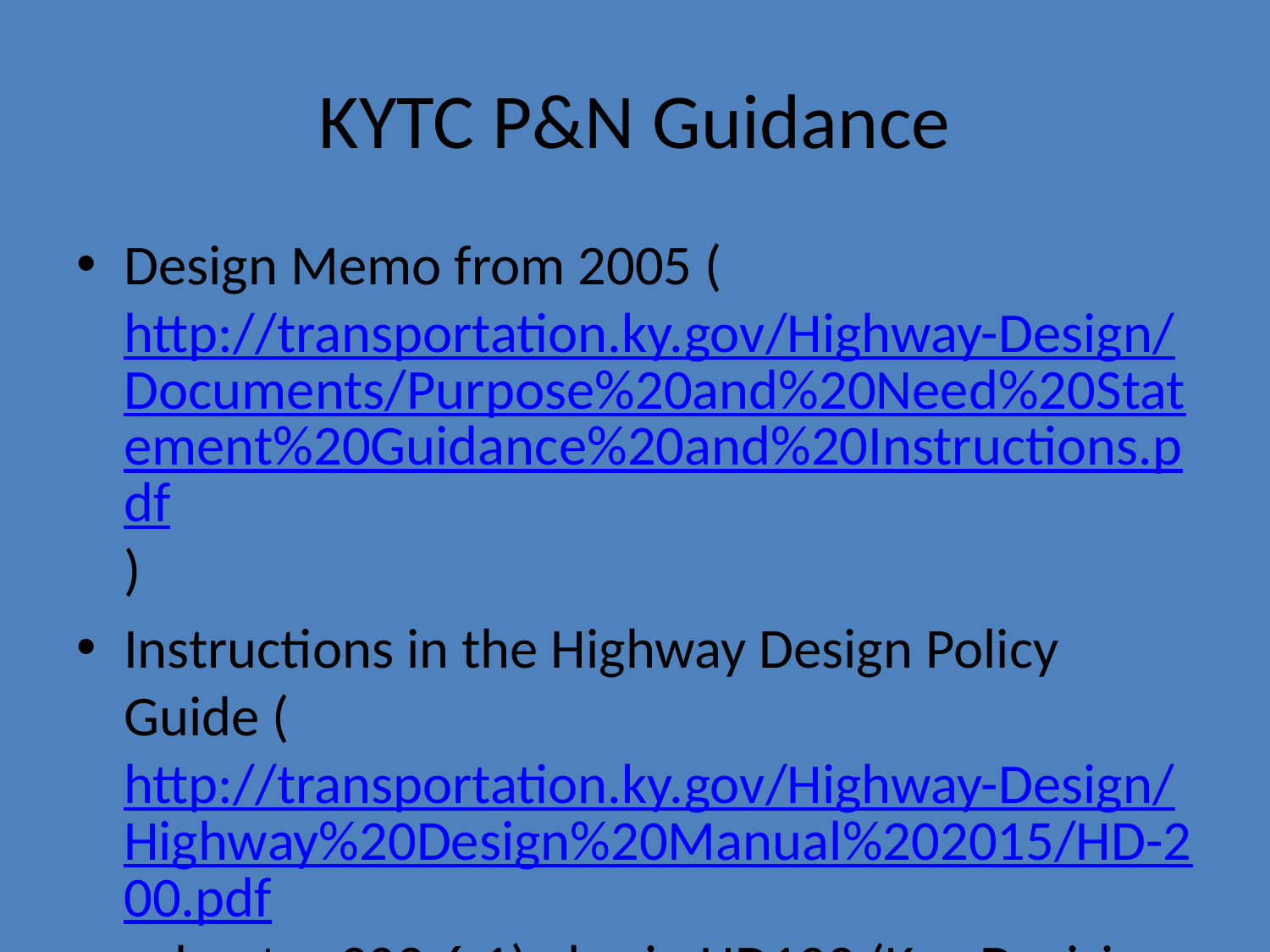

# KYTC P&N Guidance
Design Memo from 2005 (http://transportation.ky.gov/Highway-Design/Documents/Purpose%20and%20Need%20Statement%20Guidance%20and%20Instructions.pdf)
Instructions in the Highway Design Policy Guide (http://transportation.ky.gov/Highway-Design/Highway%20Design%20Manual%202015/HD-200.pdf, chapter 202.6.1) also in HD103 (Key Decision Points).